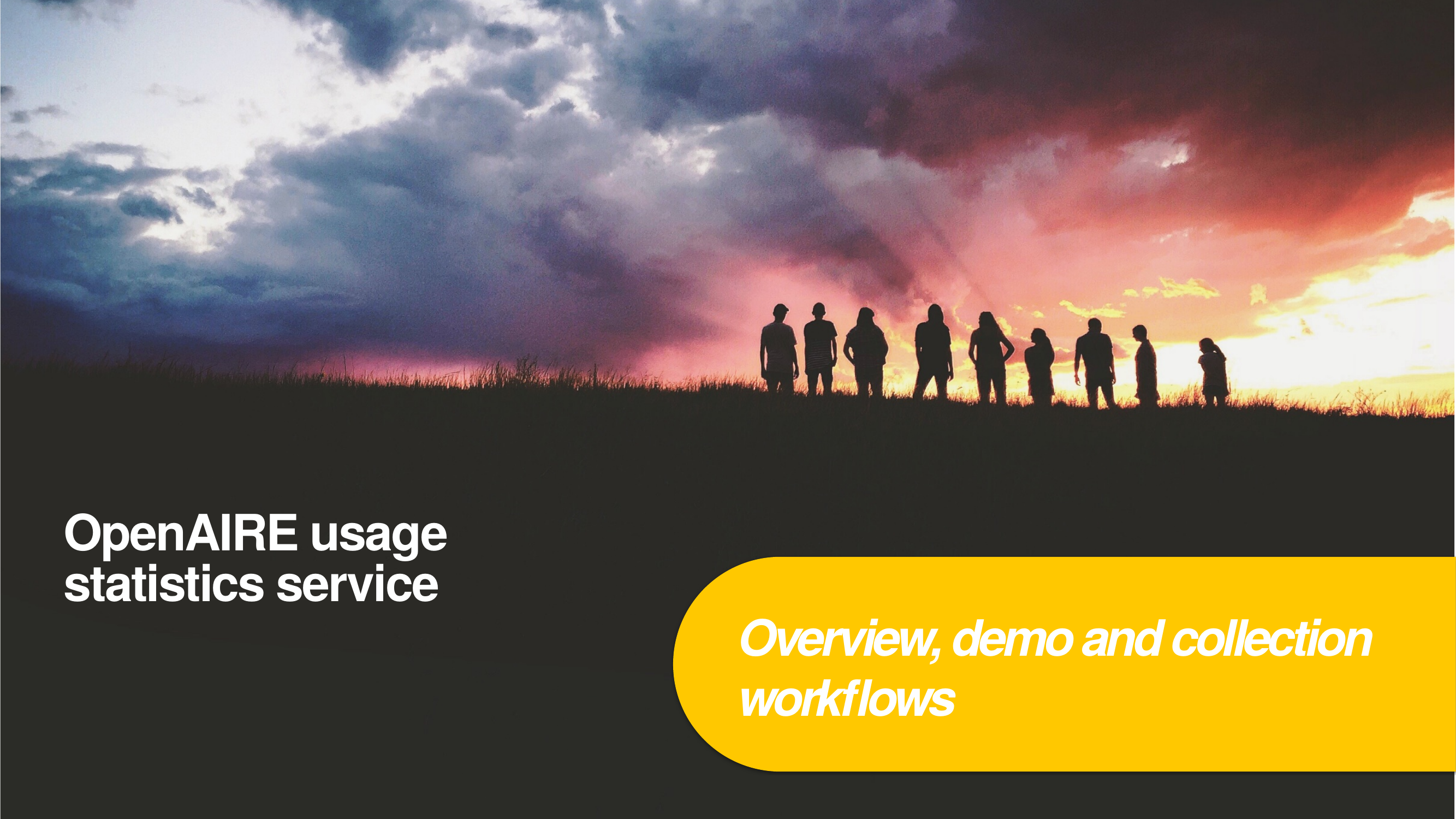

OpenAIRE usage statistics service
Overview, demo and collection workflows